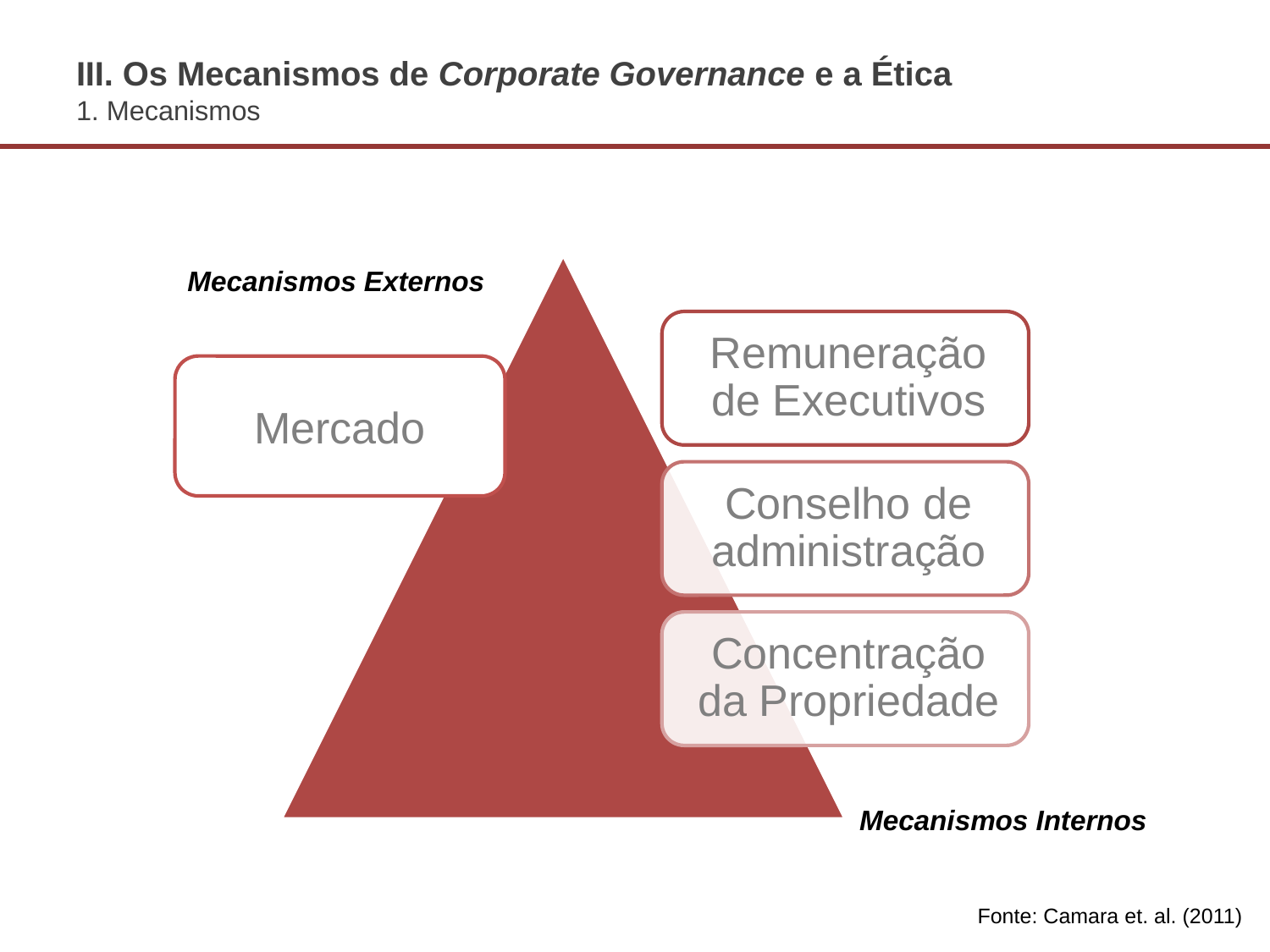

# III. Os Mecanismos de Corporate Governance e a Ética 1. Mecanismos
Remuneração de Executivos
Conselho de administração
Concentração da Propriedade
Mecanismos Externos
Mercado
Mecanismos Internos
Fonte: Camara et. al. (2011)